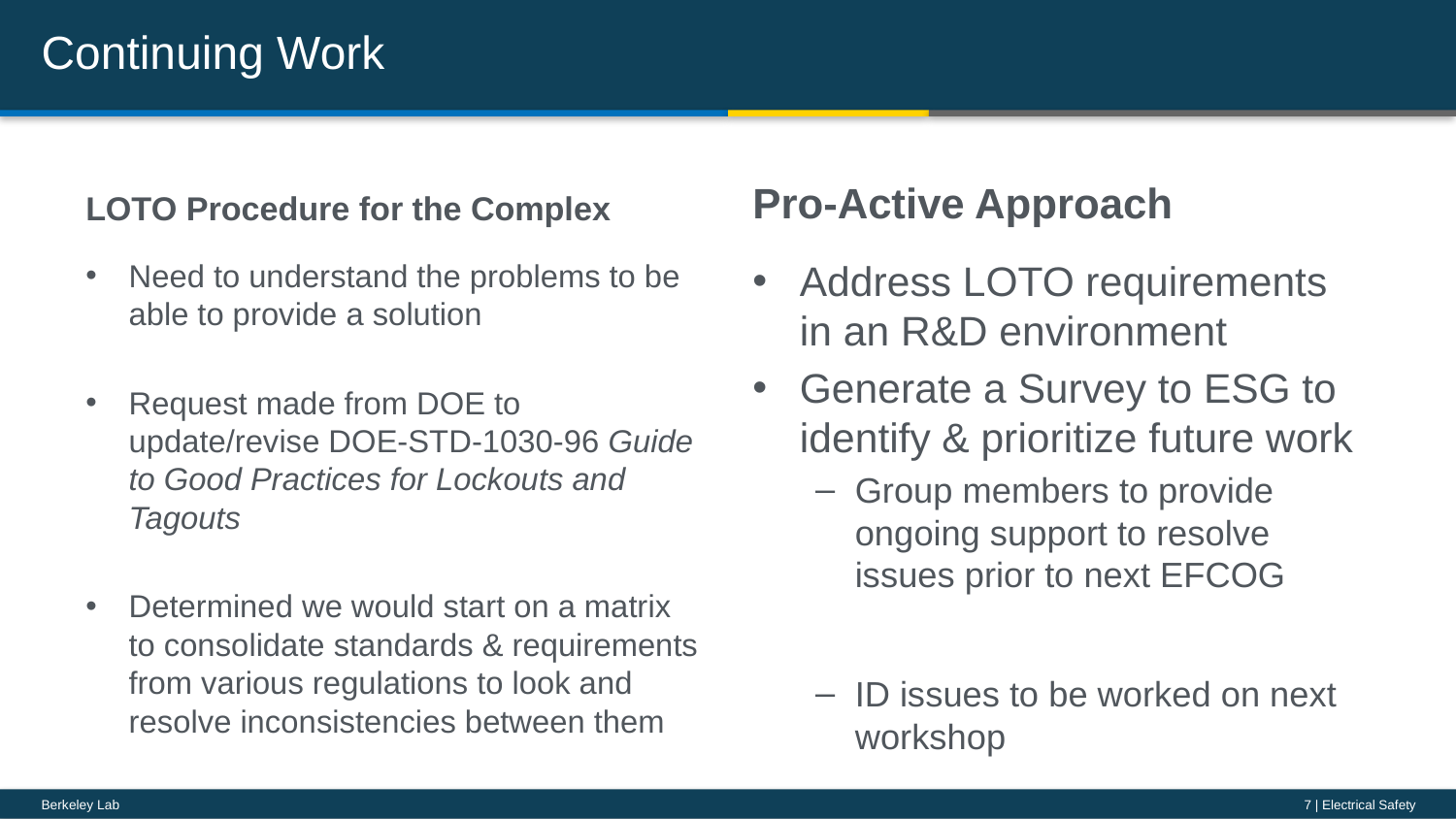

# Continuing Work
LOTO Procedure for the Complex
Pro-Active Approach
Need to understand the problems to be able to provide a solution

Request made from DOE to update/revise DOE-STD-1030-96 Guide to Good Practices for Lockouts and Tagouts

Determined we would start on a matrix to consolidate standards & requirements from various regulations to look and resolve inconsistencies between them

Address LOTO requirements in an R&D environment
Generate a Survey to ESG to identify & prioritize future work
Group members to provide ongoing support to resolve issues prior to next EFCOG

ID issues to be worked on next workshop